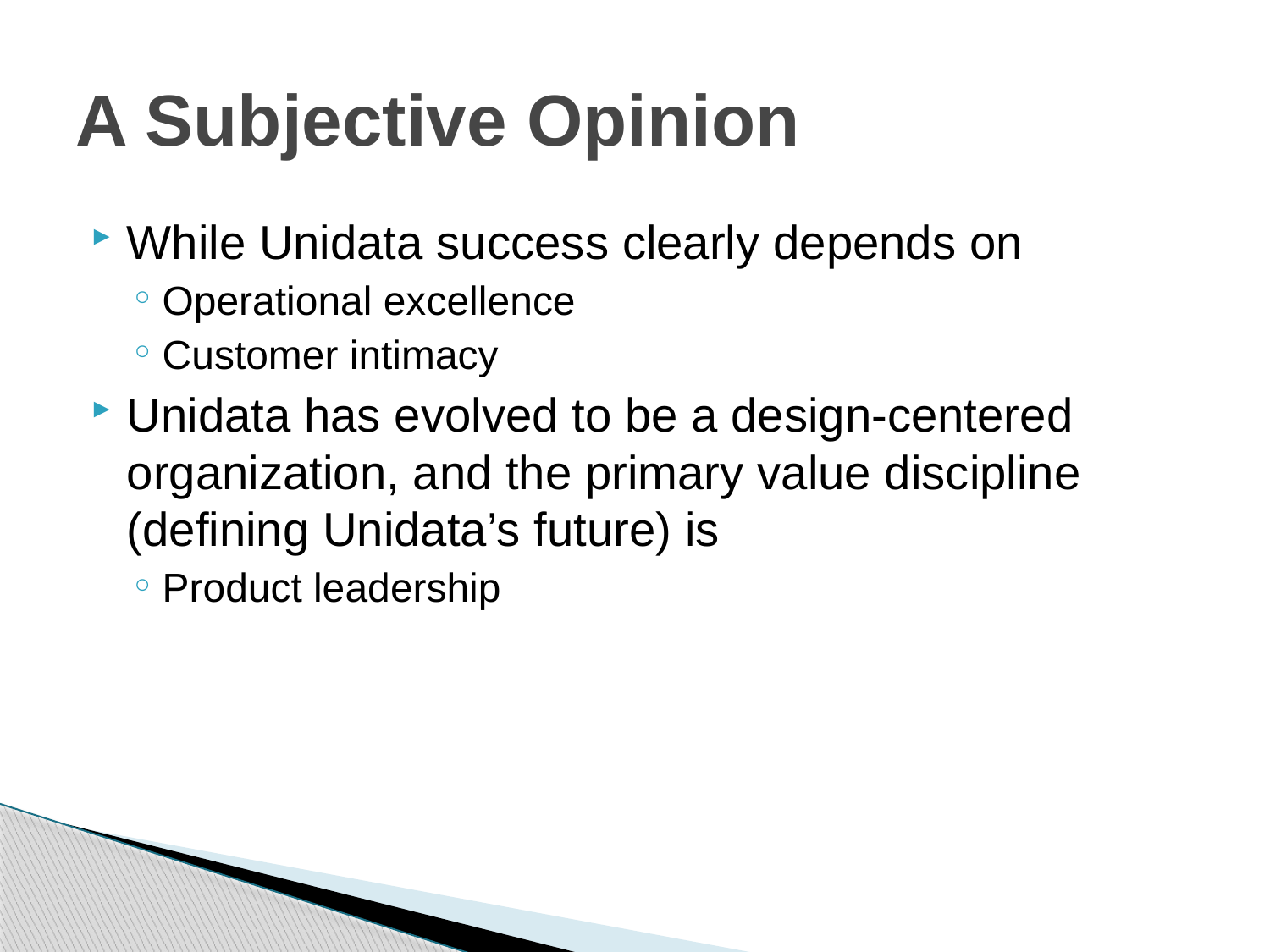

# A Subjective Opinion
While Unidata success clearly depends on
Operational excellence
Customer intimacy
Unidata has evolved to be a design-centered organization, and the primary value discipline (defining Unidata’s future) is
Product leadership